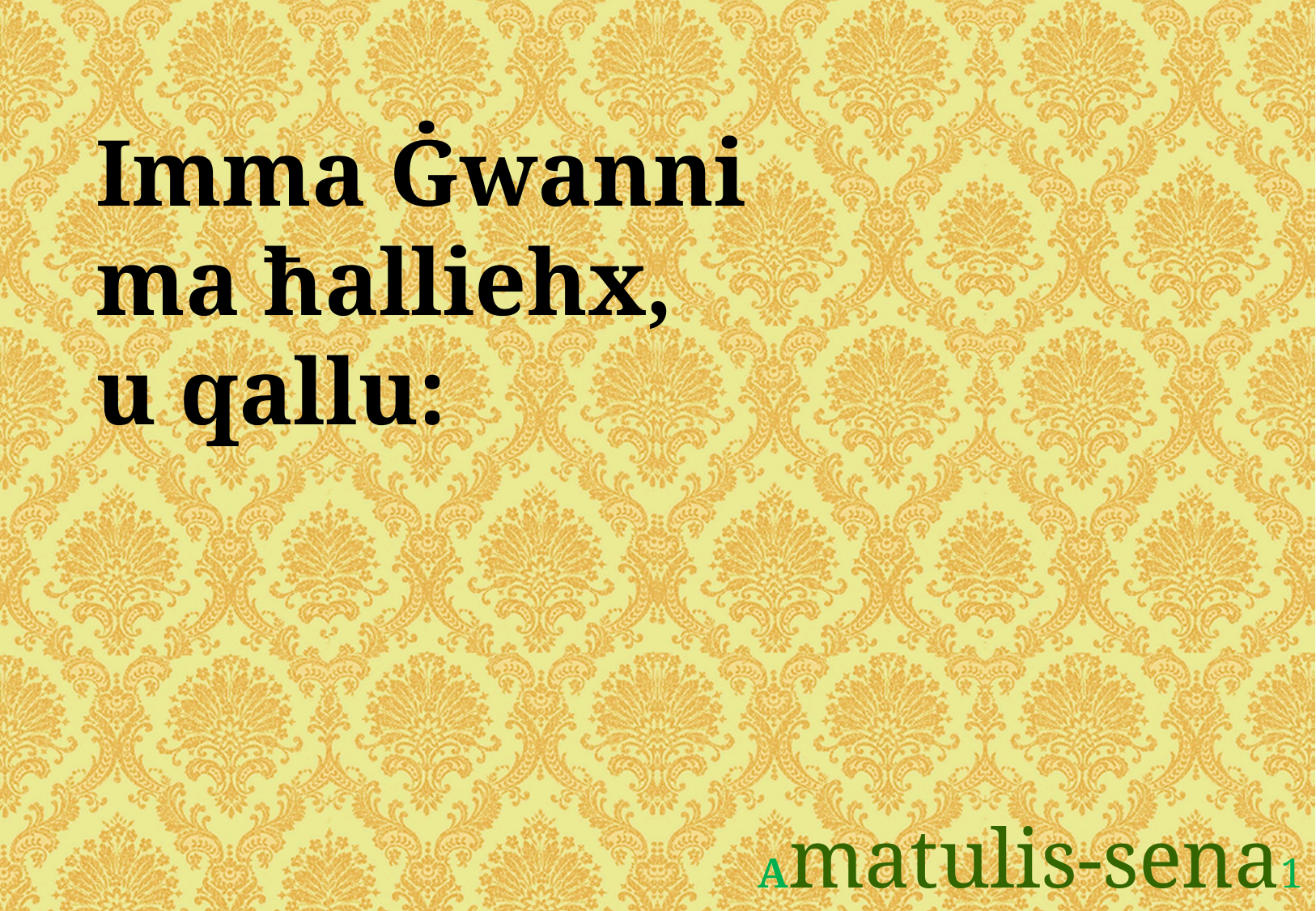

Imma Ġwanni
ma ħalliehx,
u qallu:
Amatulis-sena1